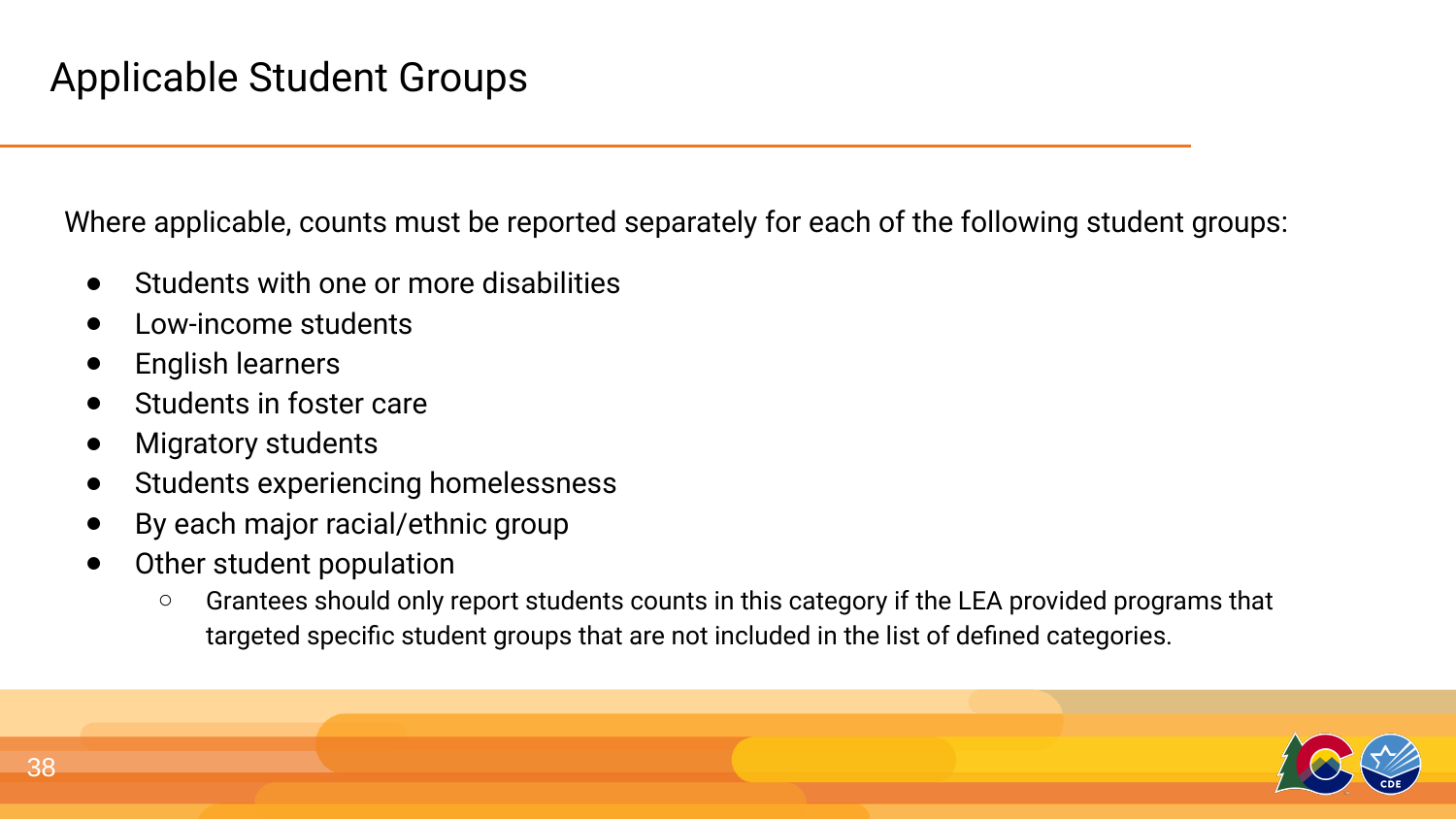

# Applicable Student Groups
Where applicable, counts must be reported separately for each of the following student groups:
Students with one or more disabilities
Low-income students
English learners
Students in foster care
Migratory students
Students experiencing homelessness
By each major racial/ethnic group
Other student population
Grantees should only report students counts in this category if the LEA provided programs that targeted specific student groups that are not included in the list of defined categories.